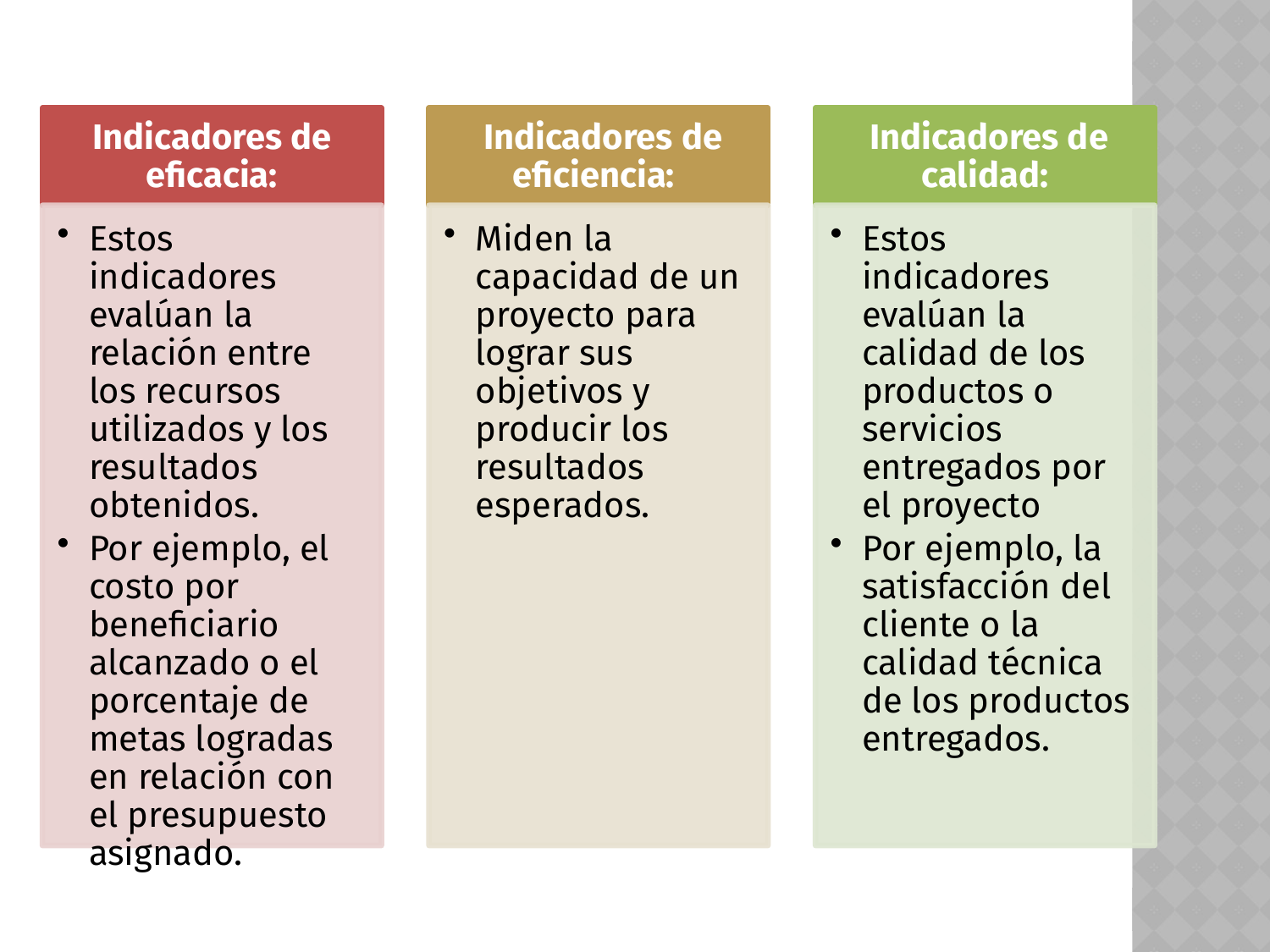

Indicadores de eficacia:
Estos indicadores evalúan la relación entre los recursos utilizados y los resultados obtenidos.
Por ejemplo, el costo por beneficiario alcanzado o el porcentaje de metas logradas en relación con el presupuesto asignado.
 Indicadores de eficiencia:
Miden la capacidad de un proyecto para lograr sus objetivos y producir los resultados esperados.

 Indicadores de calidad:
Estos indicadores evalúan la calidad de los productos o servicios entregados por el proyecto
Por ejemplo, la satisfacción del cliente o la calidad técnica de los productos entregados.